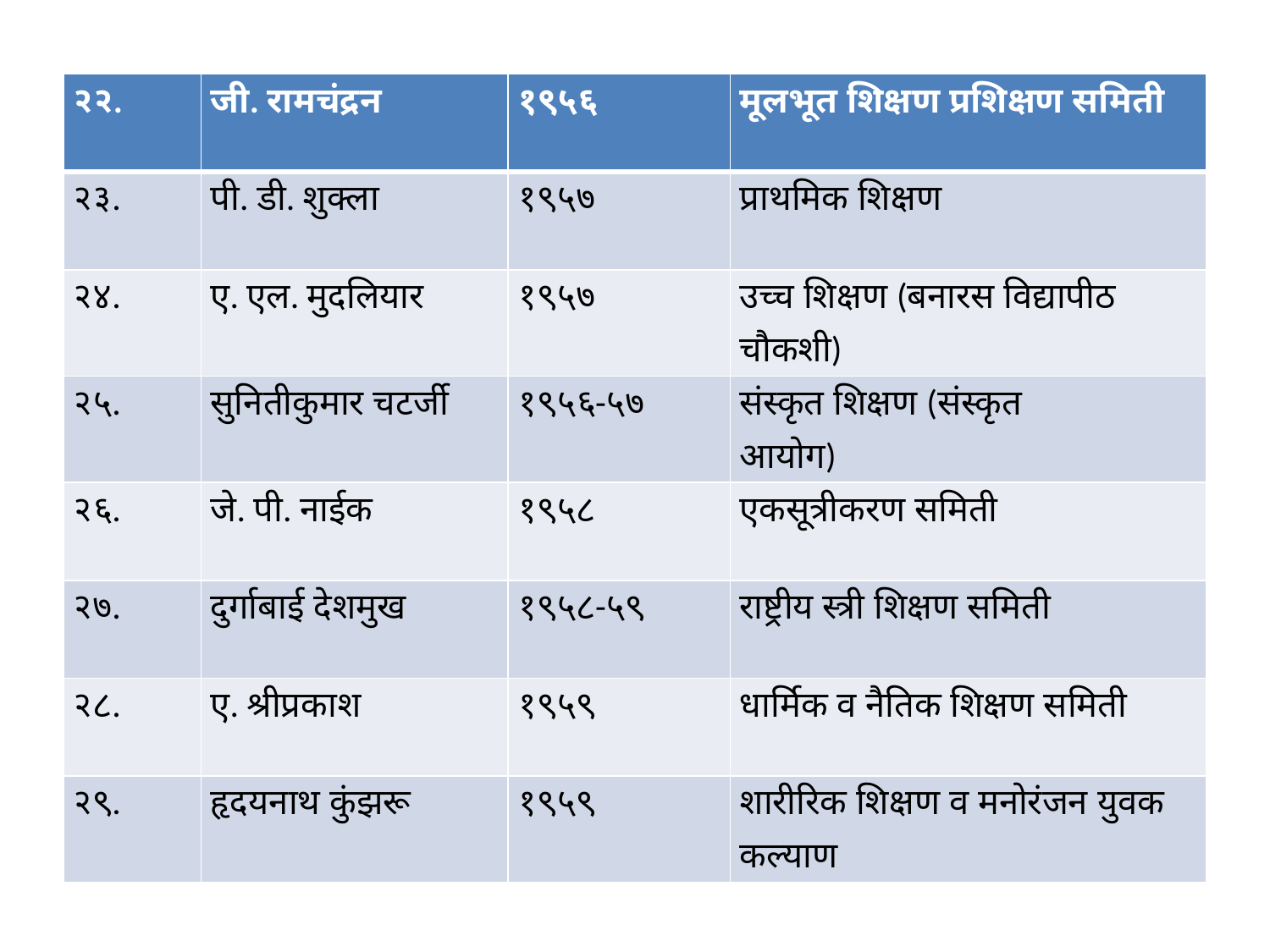

| २२. | जी. रामचंद्रन | १९५६ | मूलभूत शिक्षण प्रशिक्षण समिती |
| --- | --- | --- | --- |
| २३. | पी. डी. शुक्ला | १९५७ | प्राथमिक शिक्षण |
| २४. | ए. एल. मुदलियार | १९५७ | उच्च शिक्षण (बनारस विद्यापीठ चौकशी) |
| २५. | सुनितीकुमार चटर्जी | १९५६-५७ | संस्कृत शिक्षण (संस्कृत आयोग) |
| २६. | जे. पी. नाईक | १९५८ | एकसूत्रीकरण समिती |
| २७. | दुर्गाबाई देशमुख | १९५८-५९ | राष्ट्रीय स्त्री शिक्षण समिती |
| २८. | ए. श्रीप्रकाश | १९५९ | धार्मिक व नैतिक शिक्षण समिती |
| २९. | हृदयनाथ कुंझरू | १९५९ | शारीरिक शिक्षण व मनोरंजन युवक कल्याण |
#